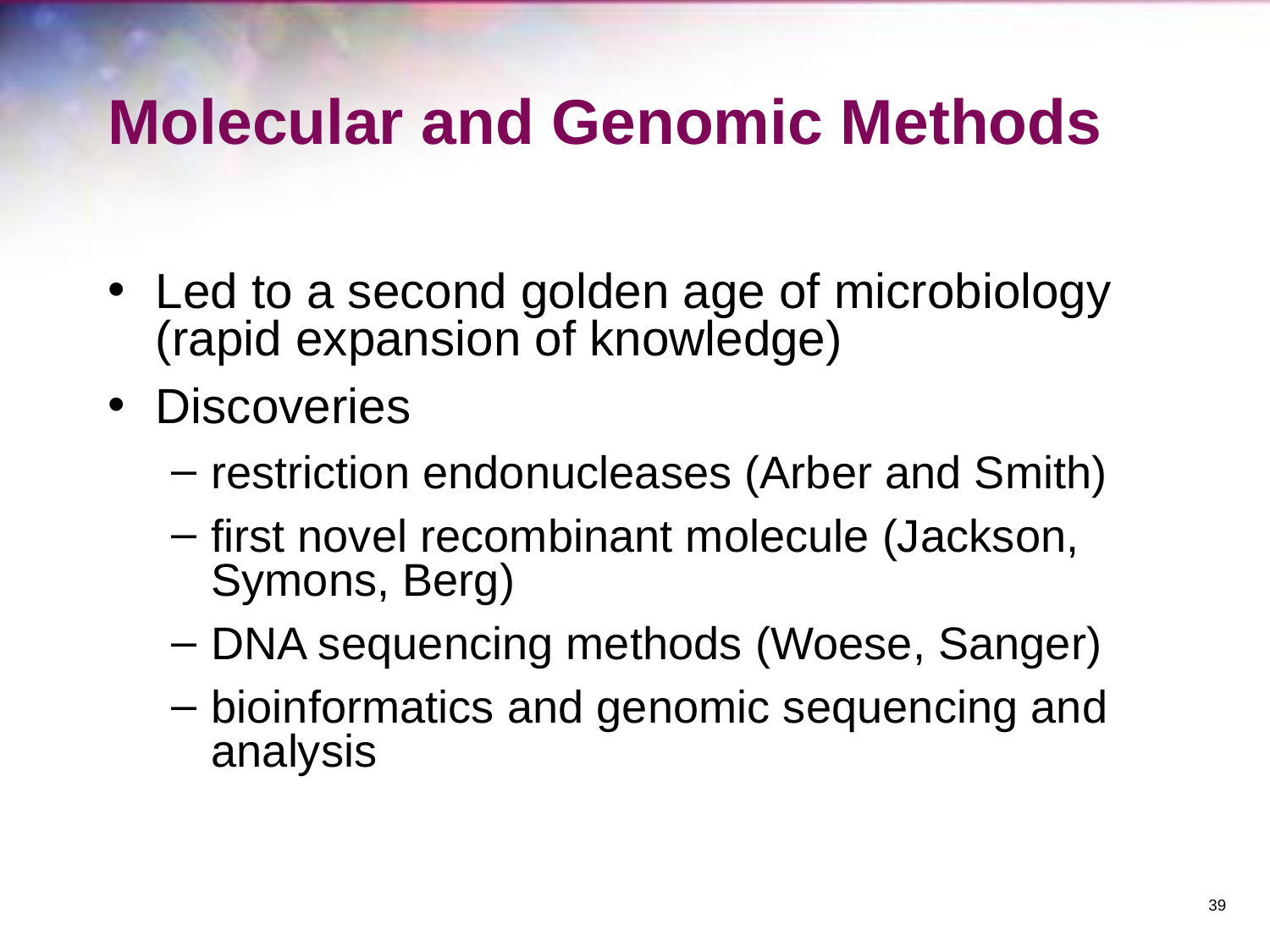

# Molecular and Genomic Methods
Led to a second golden age of microbiology (rapid expansion of knowledge)
Discoveries
restriction endonucleases (Arber and Smith)
first novel recombinant molecule (Jackson, Symons, Berg)
DNA sequencing methods (Woese, Sanger)
bioinformatics and genomic sequencing and analysis

39